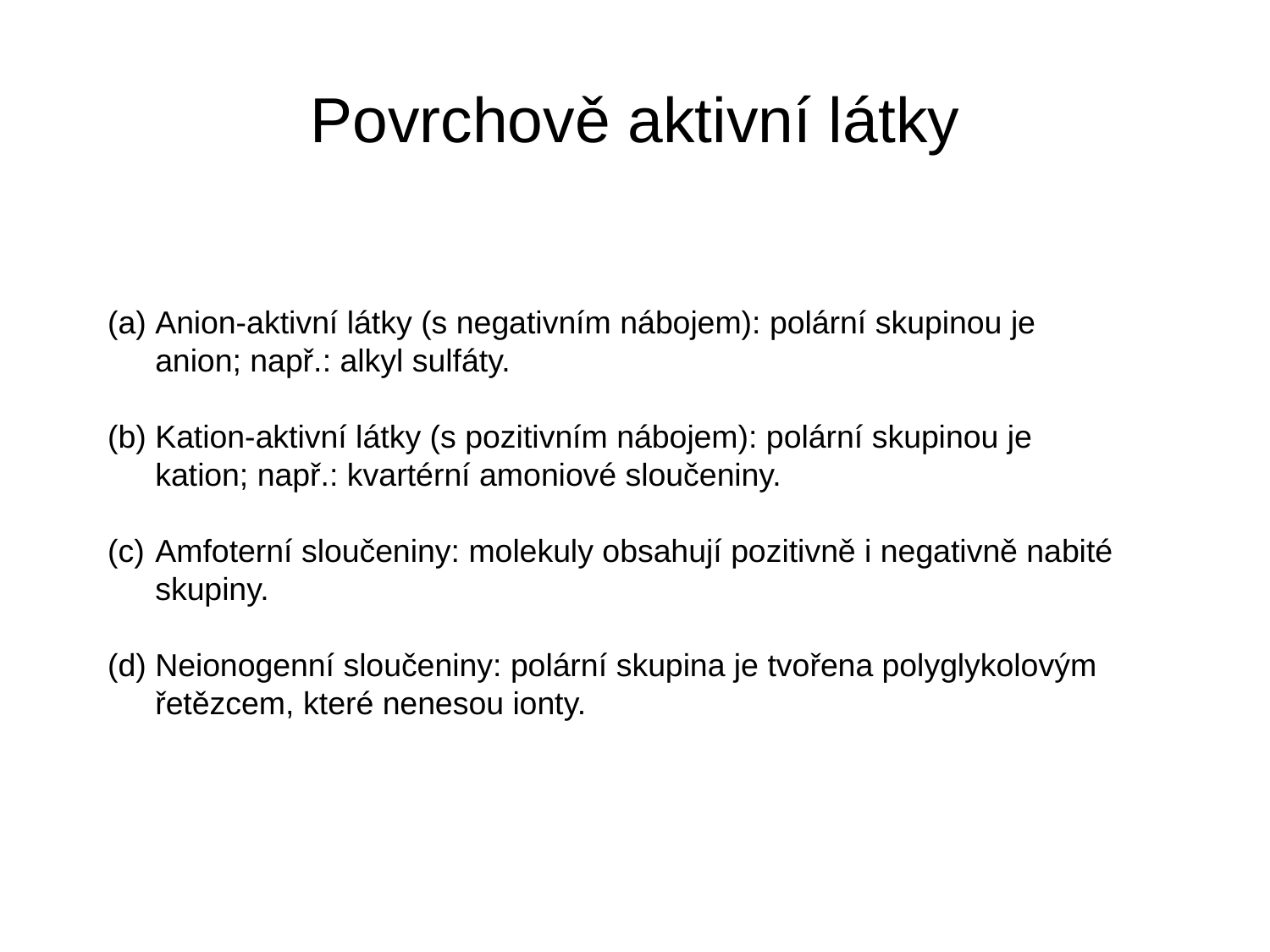

# Povrchově aktivní látky
Anion-aktivní látky (s negativním nábojem): polární skupinou je anion; např.: alkyl sulfáty.

Kation-aktivní látky (s pozitivním nábojem): polární skupinou je kation; např.: kvartérní amoniové sloučeniny.

Amfoterní sloučeniny: molekuly obsahují pozitivně i negativně nabité skupiny.

(d) Neionogenní sloučeniny: polární skupina je tvořena polyglykolovým řetězcem, které nenesou ionty.